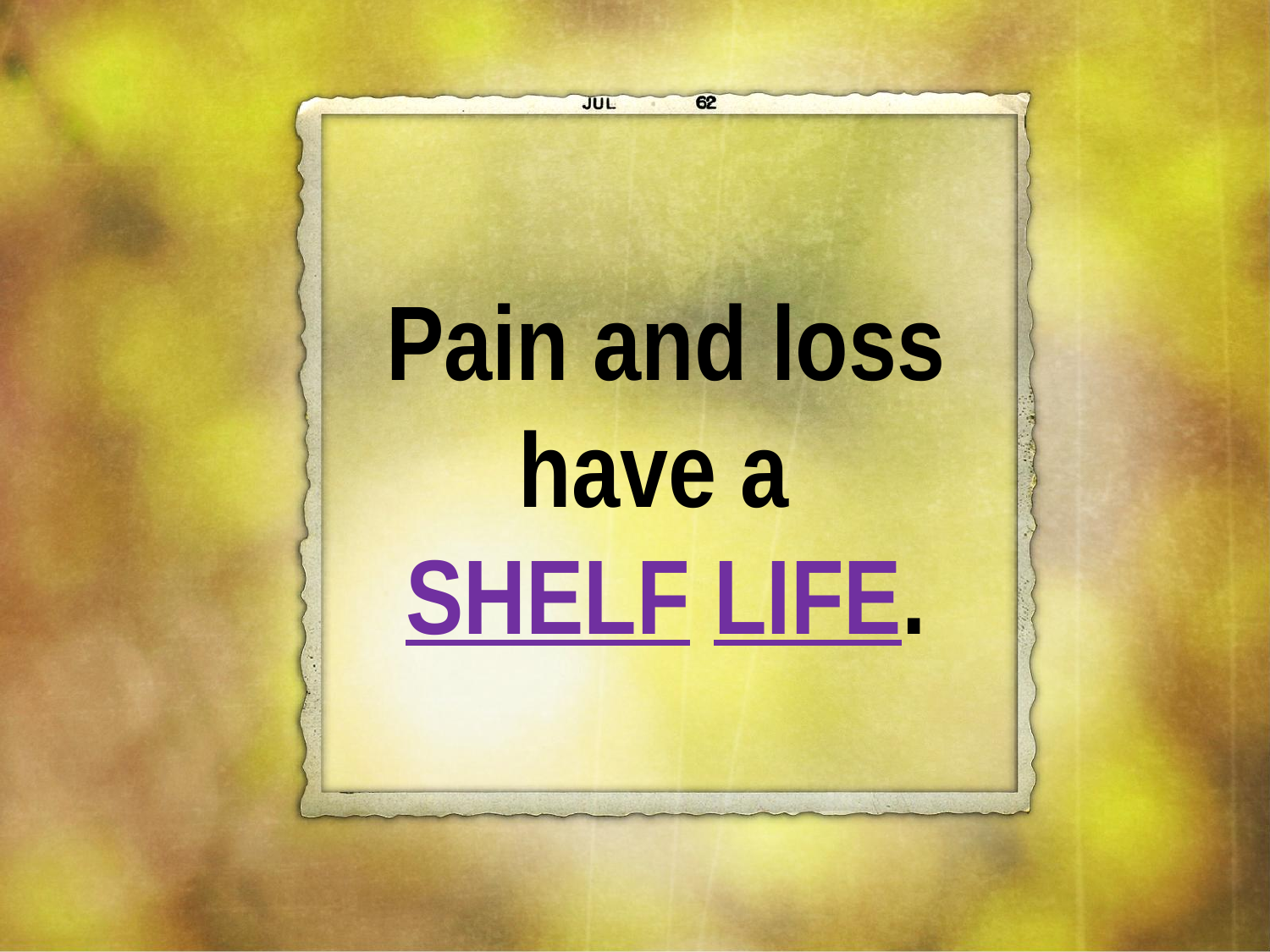

Pain and loss have a
SHELF LIFE.